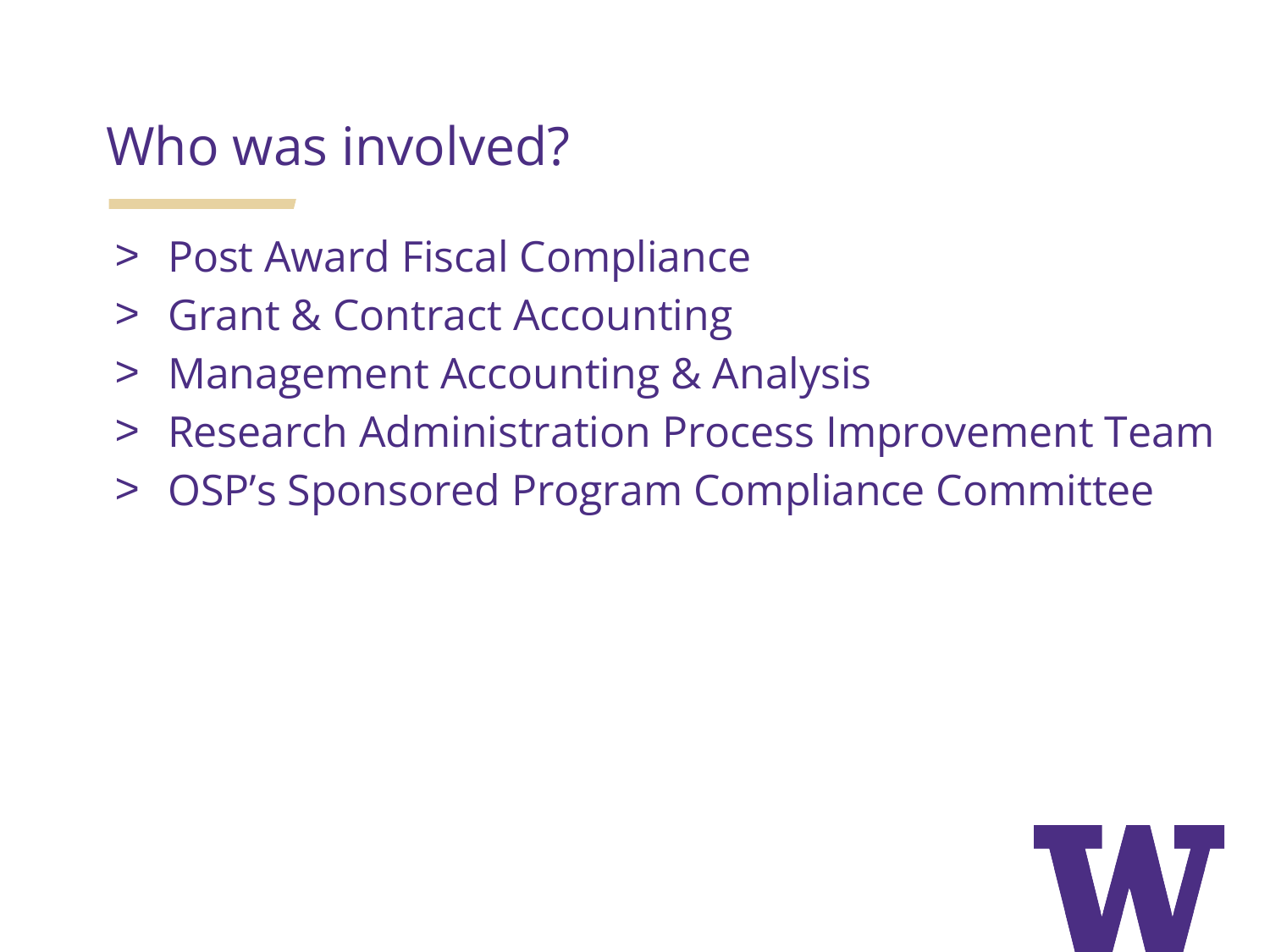

Who was involved?
Post Award Fiscal Compliance
Grant & Contract Accounting
Management Accounting & Analysis
Research Administration Process Improvement Team
OSP’s Sponsored Program Compliance Committee